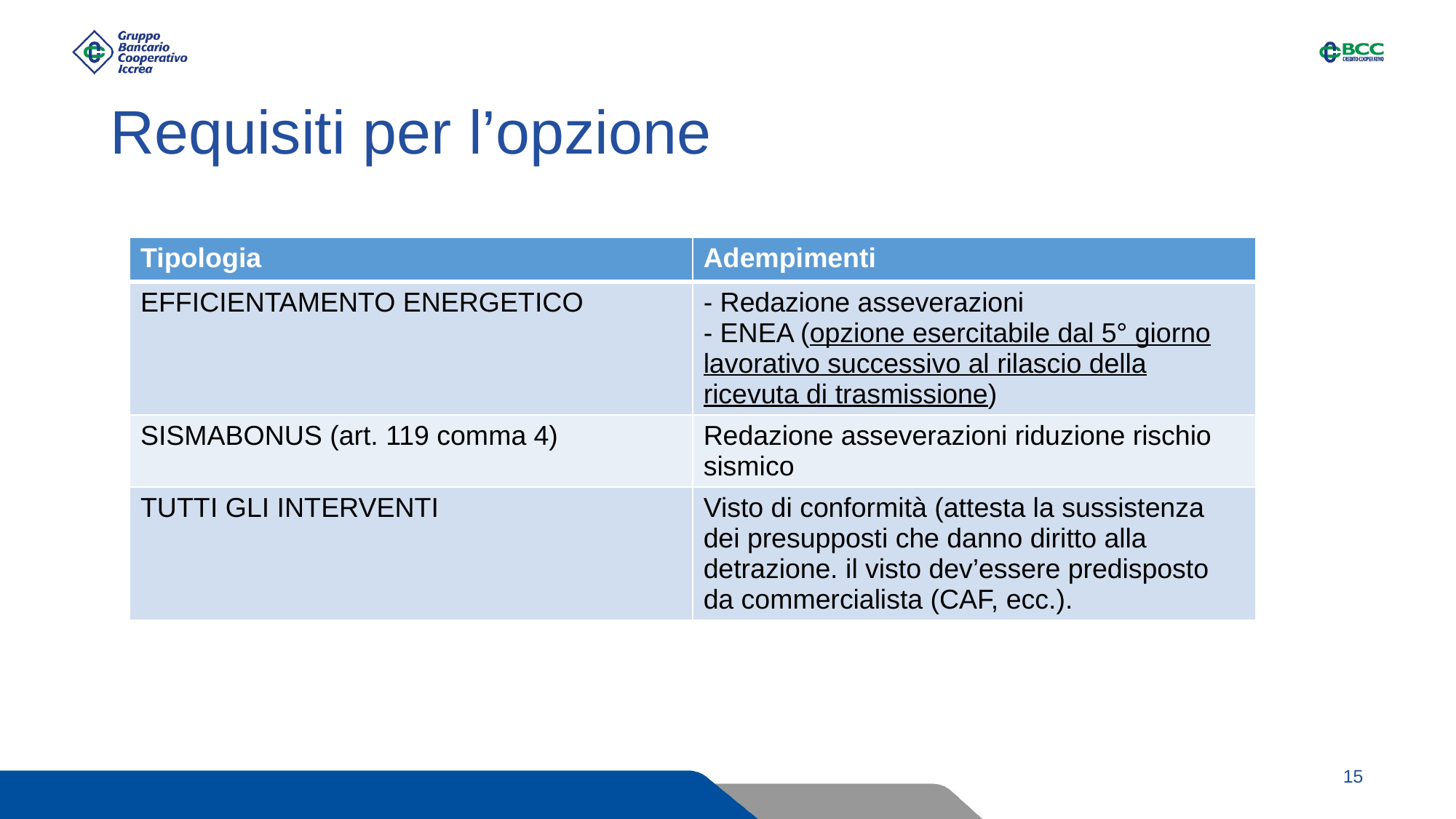

# Requisiti per l’opzione
| Tipologia | Adempimenti |
| --- | --- |
| EFFICIENTAMENTO ENERGETICO | - Redazione asseverazioni - ENEA (opzione esercitabile dal 5° giorno lavorativo successivo al rilascio della ricevuta di trasmissione) |
| SISMABONUS (art. 119 comma 4) | Redazione asseverazioni riduzione rischio sismico |
| TUTTI GLI INTERVENTI | Visto di conformità (attesta la sussistenza dei presupposti che danno diritto alla detrazione. il visto dev’essere predisposto da commercialista (CAF, ecc.). |